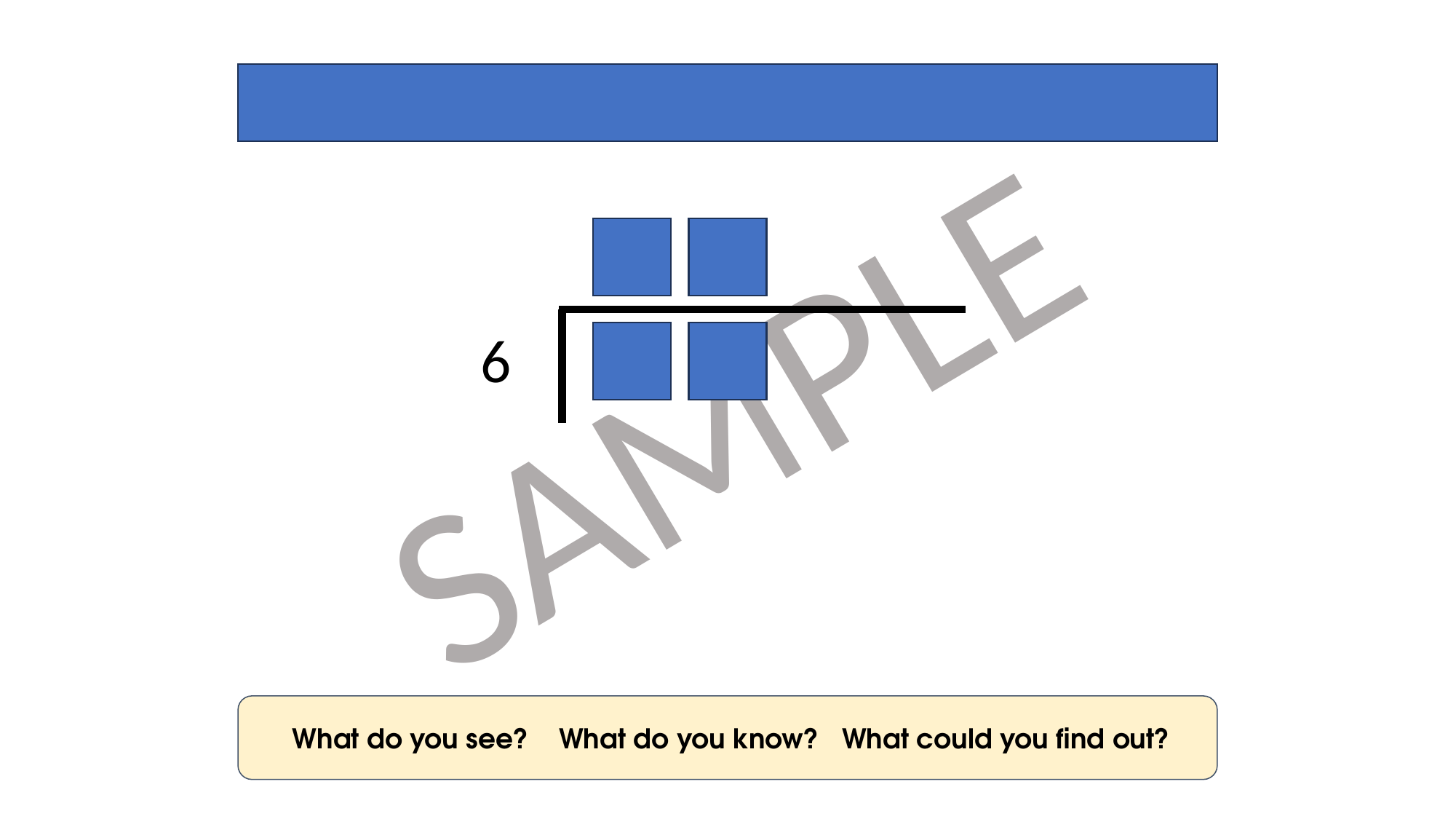

What could the numbers be?
1     6

6

9     6
 What do you see?    What do you know?   What could you find out?